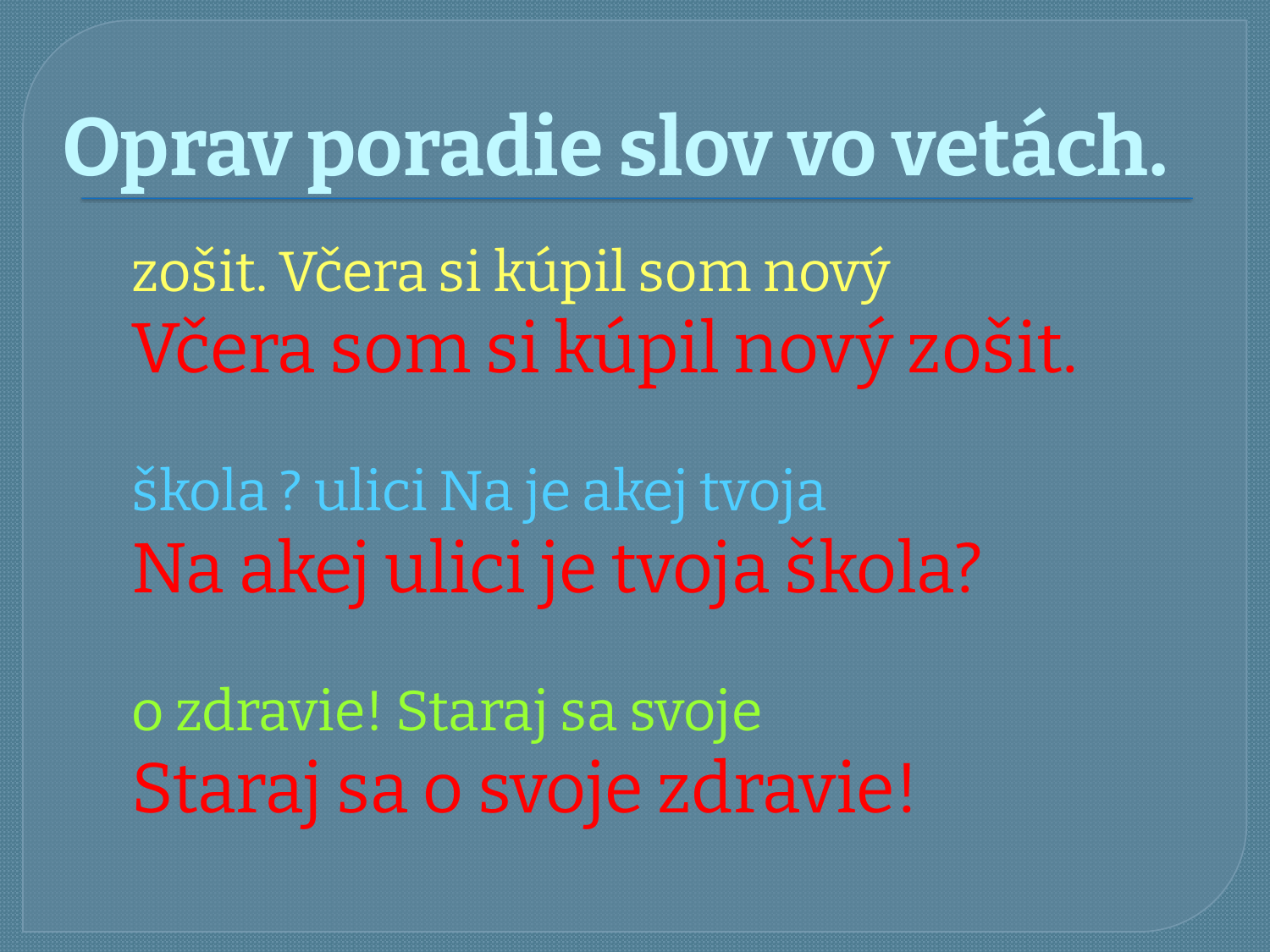

# Oprav poradie slov vo vetách.
zošit. Včera si kúpil som nový
Včera som si kúpil nový zošit.

škola ? ulici Na je akej tvoja
Na akej ulici je tvoja škola?

o zdravie! Staraj sa svoje
Staraj sa o svoje zdravie!